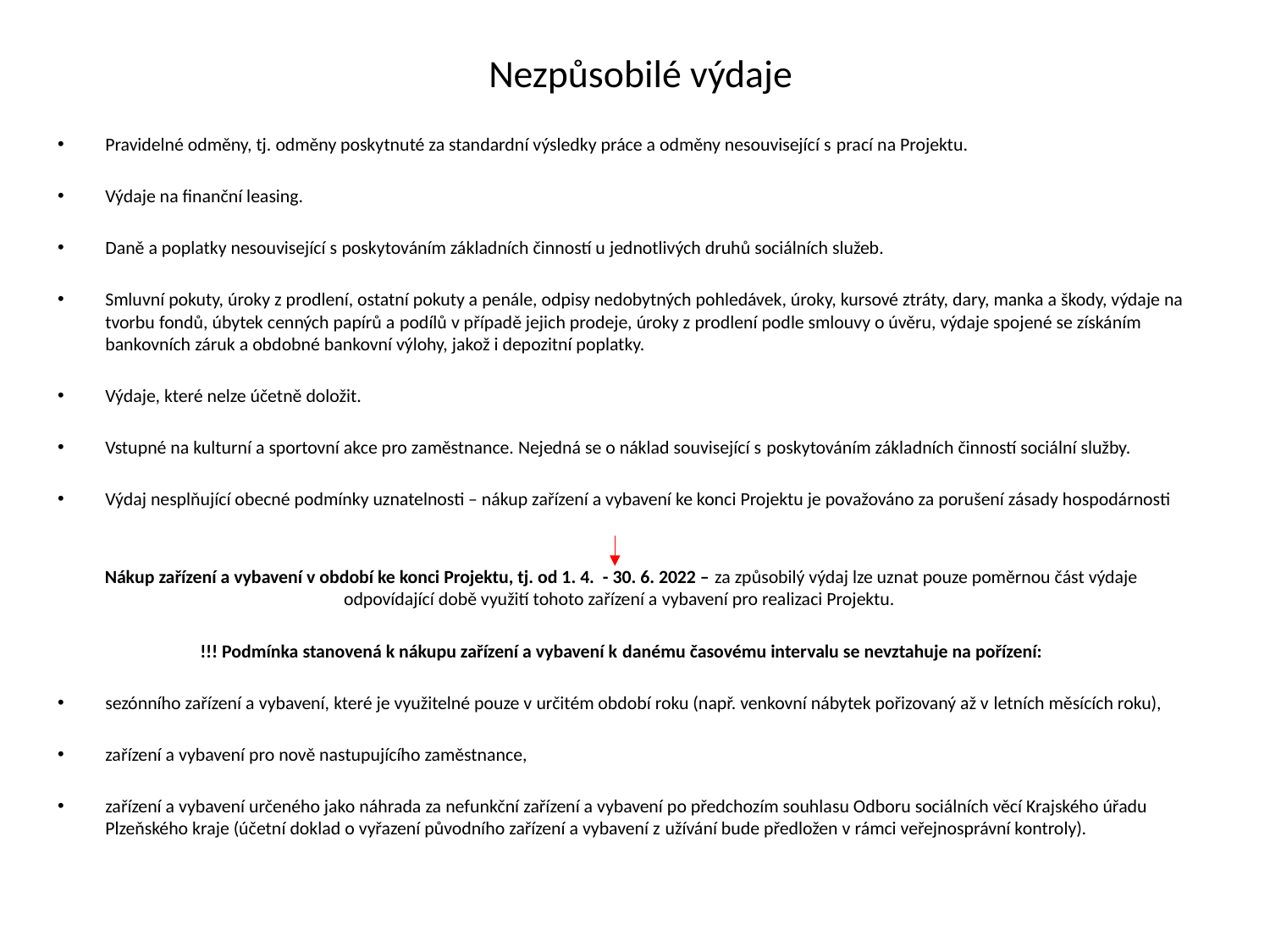

# Nezpůsobilé výdaje
Pravidelné odměny, tj. odměny poskytnuté za standardní výsledky práce a odměny nesouvisející s prací na Projektu.

Výdaje na finanční leasing.

Daně a poplatky nesouvisející s poskytováním základních činností u jednotlivých druhů sociálních služeb.

Smluvní pokuty, úroky z prodlení, ostatní pokuty a penále, odpisy nedobytných pohledávek, úroky, kursové ztráty, dary, manka a škody, výdaje na tvorbu fondů, úbytek cenných papírů a podílů v případě jejich prodeje, úroky z prodlení podle smlouvy o úvěru, výdaje spojené se získáním bankovních záruk a obdobné bankovní výlohy, jakož i depozitní poplatky.

Výdaje, které nelze účetně doložit.

Vstupné na kulturní a sportovní akce pro zaměstnance. Nejedná se o náklad související s poskytováním základních činností sociální služby.

Výdaj nesplňující obecné podmínky uznatelnosti – nákup zařízení a vybavení ke konci Projektu je považováno za porušení zásady hospodárnosti

Nákup zařízení a vybavení v období ke konci Projektu, tj. od 1. 4.  - 30. 6. 2022 – za způsobilý výdaj lze uznat pouze poměrnou část výdaje odpovídající době využití tohoto zařízení a vybavení pro realizaci Projektu.

!!! Podmínka stanovená k nákupu zařízení a vybavení k danému časovému intervalu se nevztahuje na pořízení:

sezónního zařízení a vybavení, které je využitelné pouze v určitém období roku (např. venkovní nábytek pořizovaný až v letních měsících roku),

zařízení a vybavení pro nově nastupujícího zaměstnance,

zařízení a vybavení určeného jako náhrada za nefunkční zařízení a vybavení po předchozím souhlasu Odboru sociálních věcí Krajského úřadu Plzeňského kraje (účetní doklad o vyřazení původního zařízení a vybavení z užívání bude předložen v rámci veřejnosprávní kontroly).